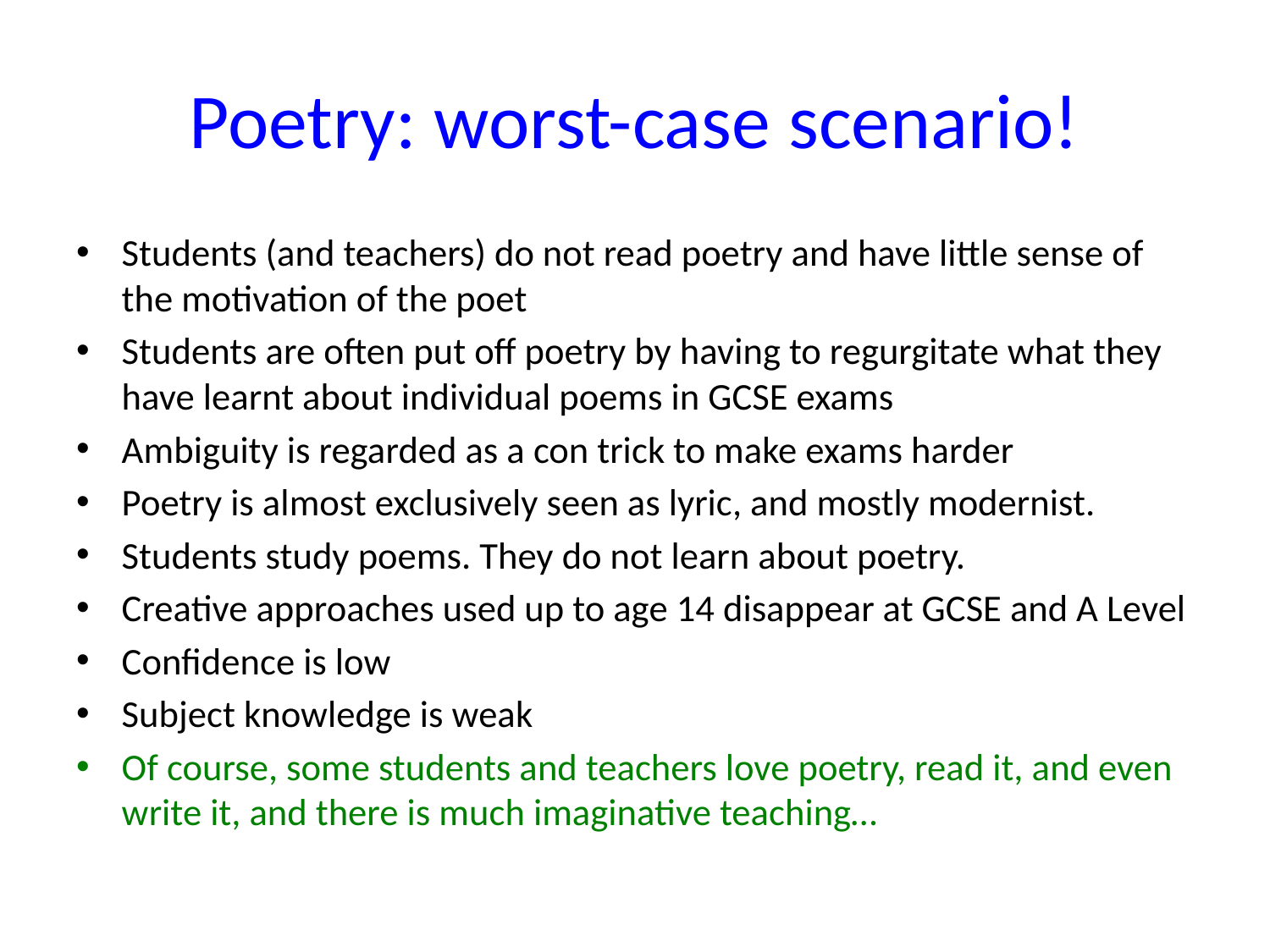

# Poetry: worst-case scenario!
Students (and teachers) do not read poetry and have little sense of the motivation of the poet
Students are often put off poetry by having to regurgitate what they have learnt about individual poems in GCSE exams
Ambiguity is regarded as a con trick to make exams harder
Poetry is almost exclusively seen as lyric, and mostly modernist.
Students study poems. They do not learn about poetry.
Creative approaches used up to age 14 disappear at GCSE and A Level
Confidence is low
Subject knowledge is weak
Of course, some students and teachers love poetry, read it, and even write it, and there is much imaginative teaching…